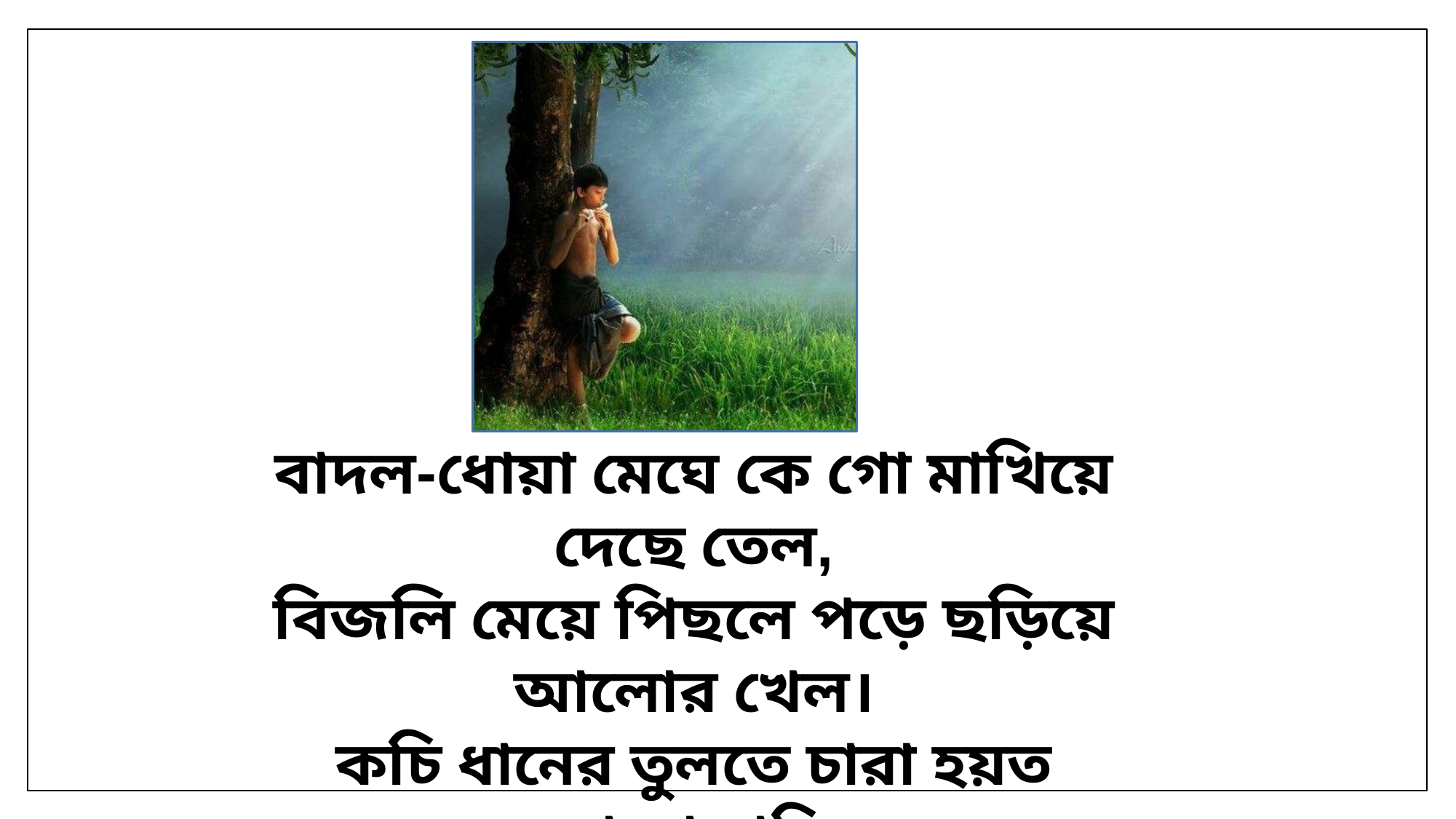

বাদল-ধোয়া মেঘে কে গো মাখিয়ে দেছে তেল,
বিজলি মেয়ে পিছলে পড়ে ছড়িয়ে আলোর খেল।
কচি ধানের তুলতে চারা হয়ত কোনো চাষি,
মুখে তাহার জড়িয়ে গেছে কতকটা তার হাসি।